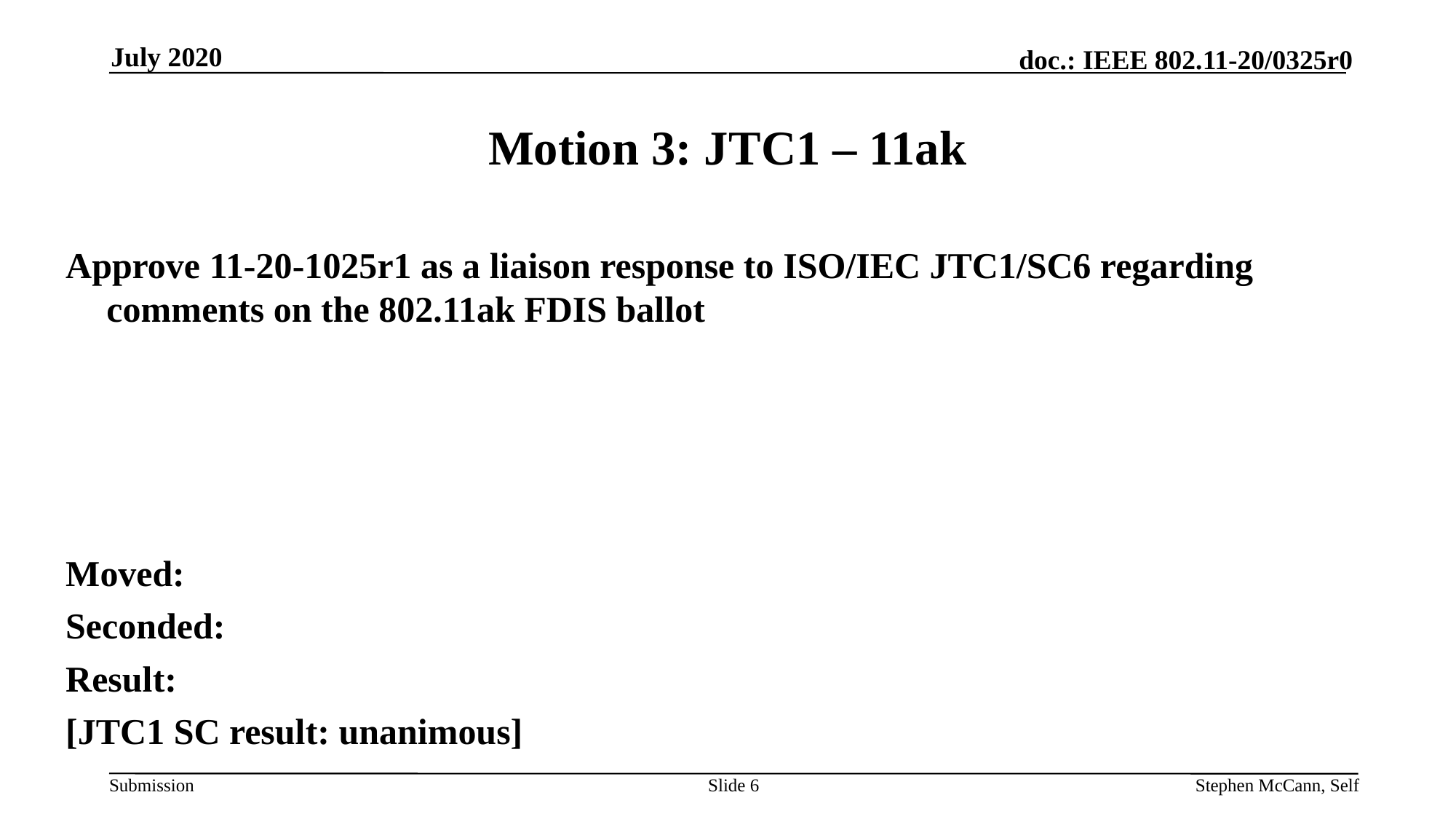

July 2020
# Motion 3: JTC1 – 11ak
Approve 11-20-1025r1 as a liaison response to ISO/IEC JTC1/SC6 regarding comments on the 802.11ak FDIS ballot

Moved:
Seconded:
Result:
[JTC1 SC result: unanimous]

Slide 6
Stephen McCann, Self